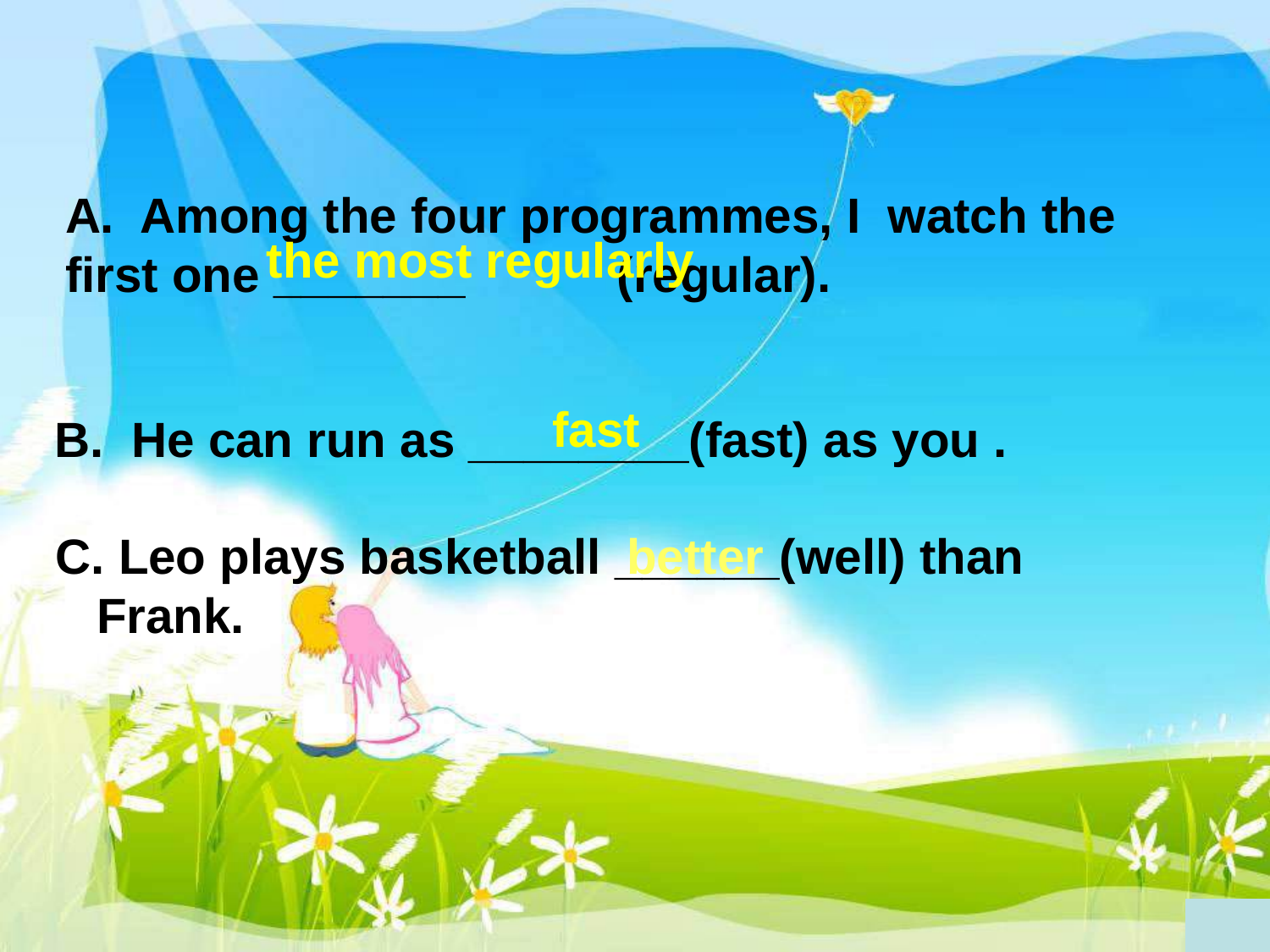

A.  Among the four programmes, I  watch the first one _______           (regular).
the most regularly
fast
B.  He can run as ________(fast) as you .
C. Leo plays basketball ______(well) than
   Frank.
better